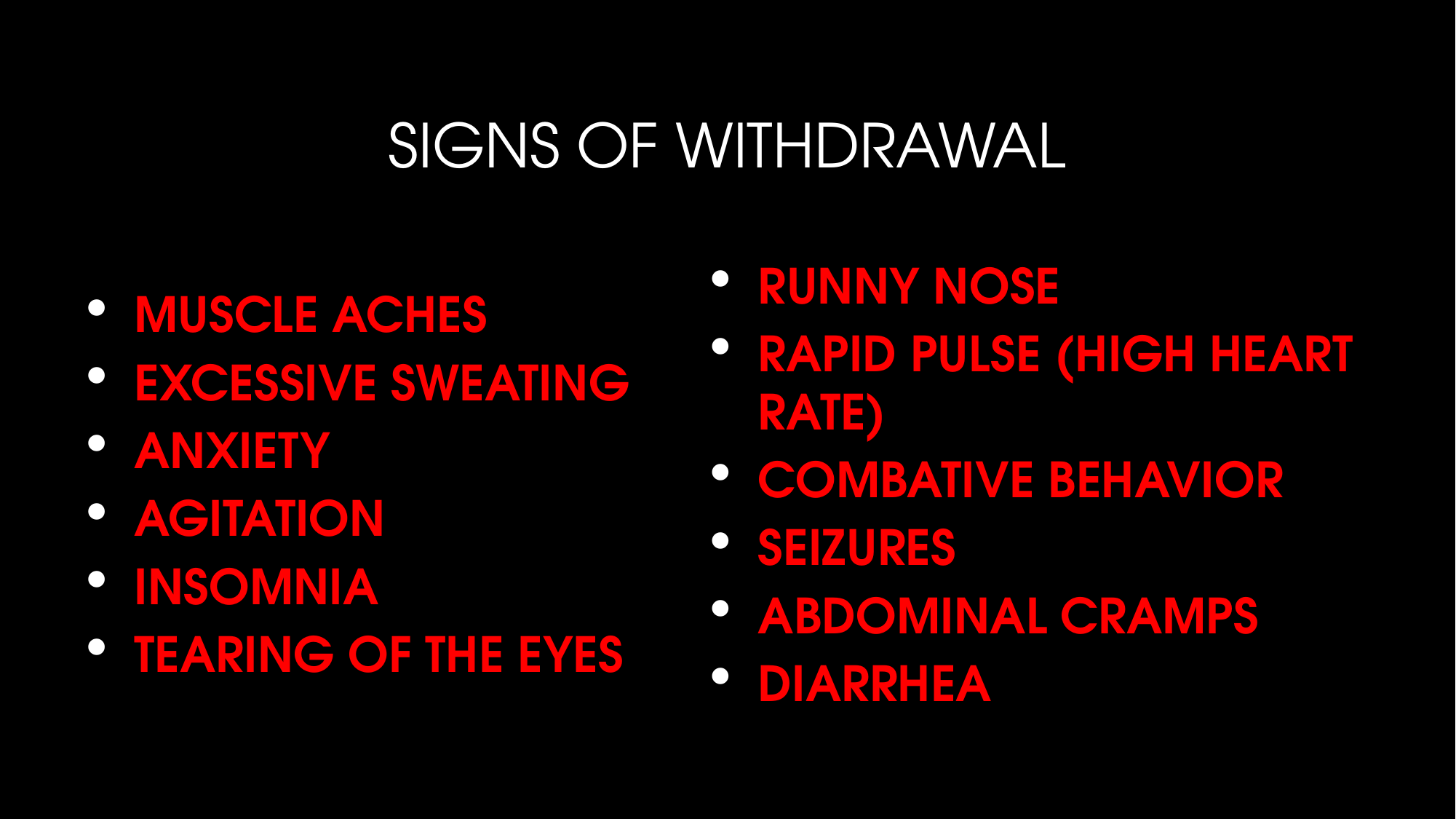

# Signs of withdrawal
Runny nose
Rapid pulse (high heart rate)
Combative behavior
Seizures
Abdominal Cramps
Diarrhea

Muscle aches
Excessive sweating
Anxiety
Agitation
Insomnia
Tearing of the eyes